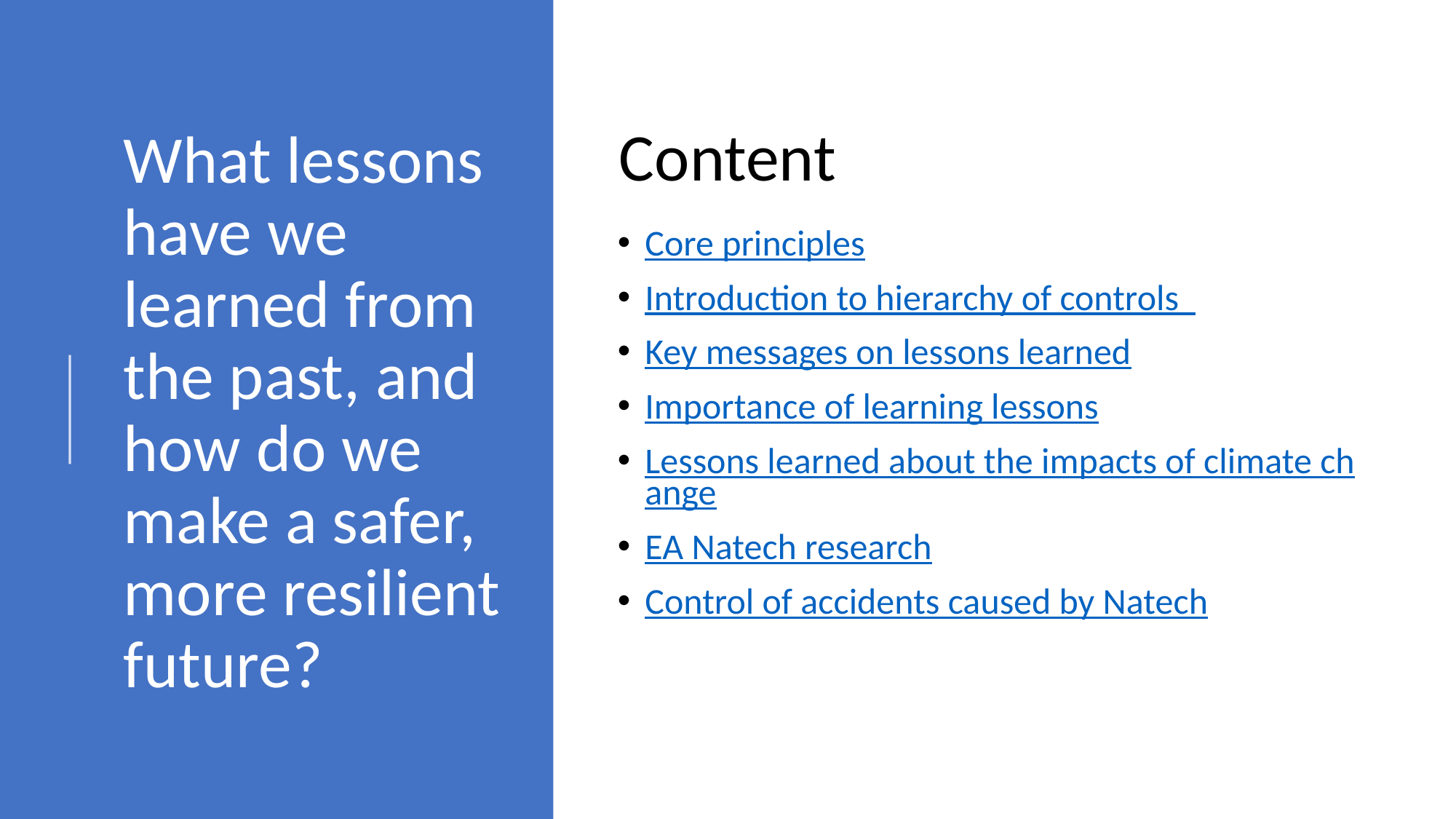

Content
# What lessons have we learned from the past, and how do we make a safer, more resilient future?
Core principles
Introduction to hierarchy of controls
Key messages on lessons learned
Importance of learning lessons
Lessons learned about the impacts of climate change
EA Natech research
Control of accidents caused by Natech